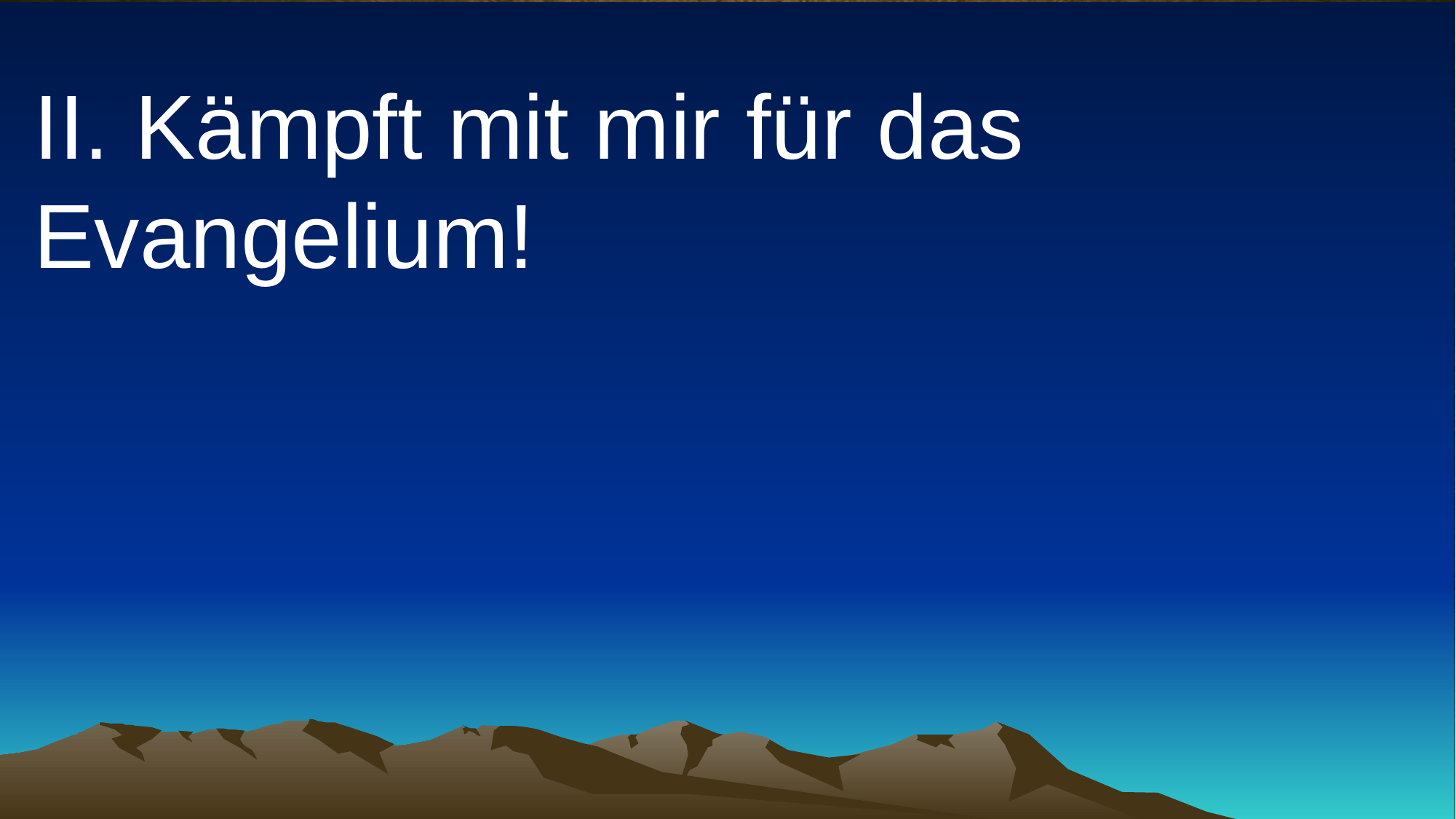

# II. Kämpft mit mir für das Evangelium!